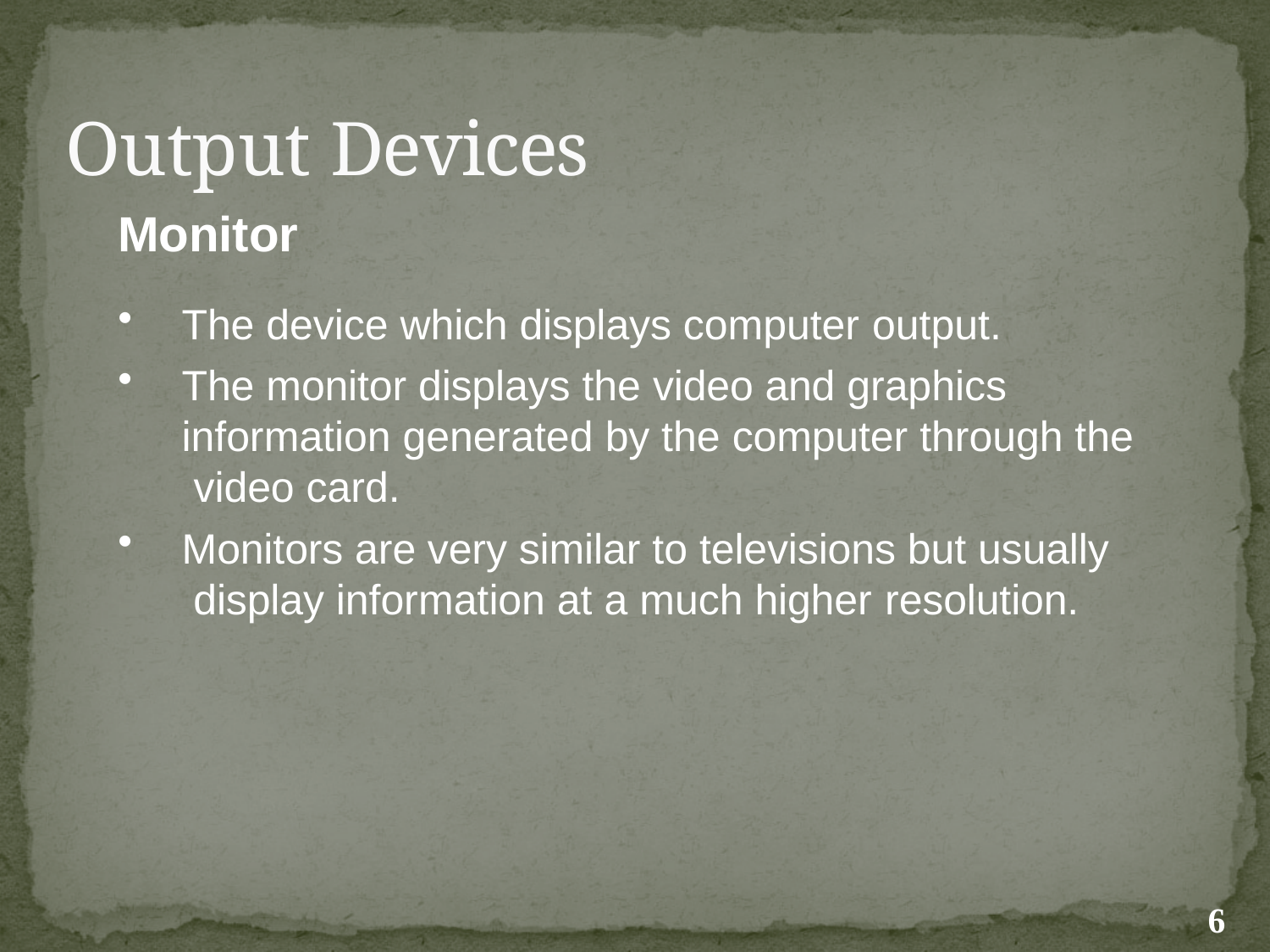

# Output Devices
Monitor
The device which displays computer output.
The monitor displays the video and graphics  information generated by the computer through the  video card.
Monitors are very similar to televisions but usually  display information at a much higher resolution.
6